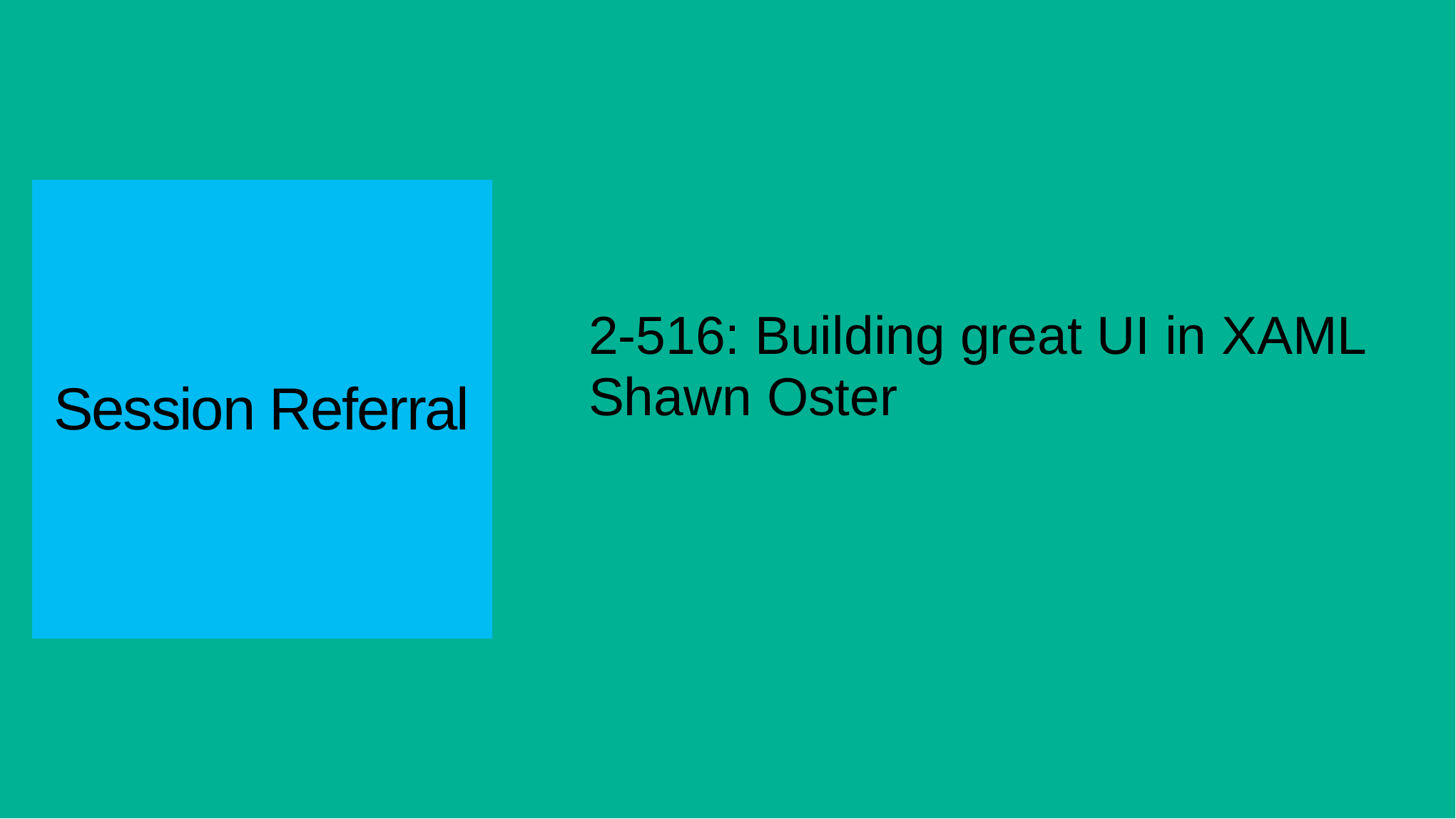

# Session Referral
2-516: Building great UI in XAML
Shawn Oster